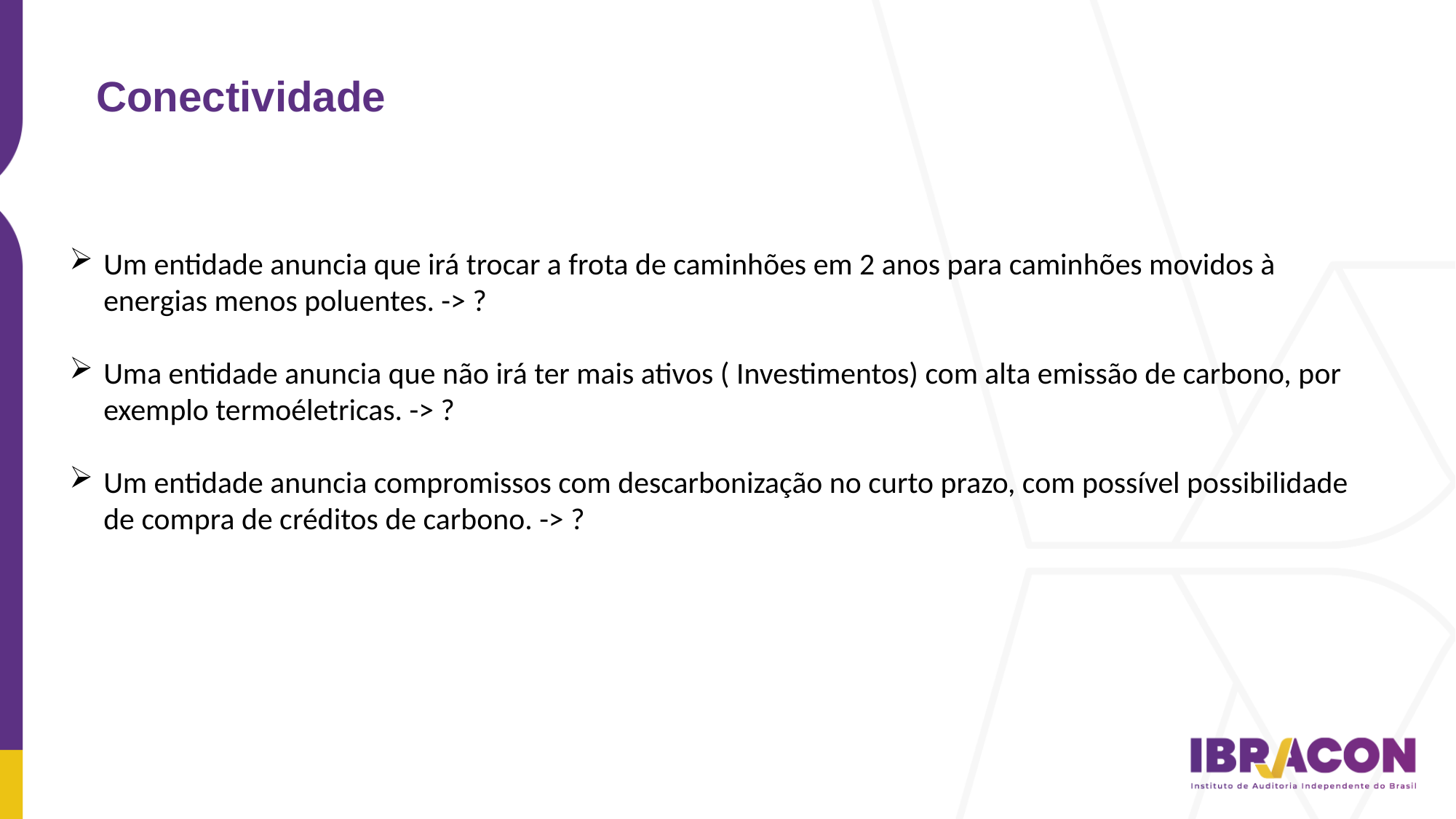

Conectividade

Um entidade anuncia que irá trocar a frota de caminhões em 2 anos para caminhões movidos à energias menos poluentes. -> ?

Uma entidade anuncia que não irá ter mais ativos ( Investimentos) com alta emissão de carbono, por exemplo termoéletricas. -> ?

Um entidade anuncia compromissos com descarbonização no curto prazo, com possível possibilidade de compra de créditos de carbono. -> ?